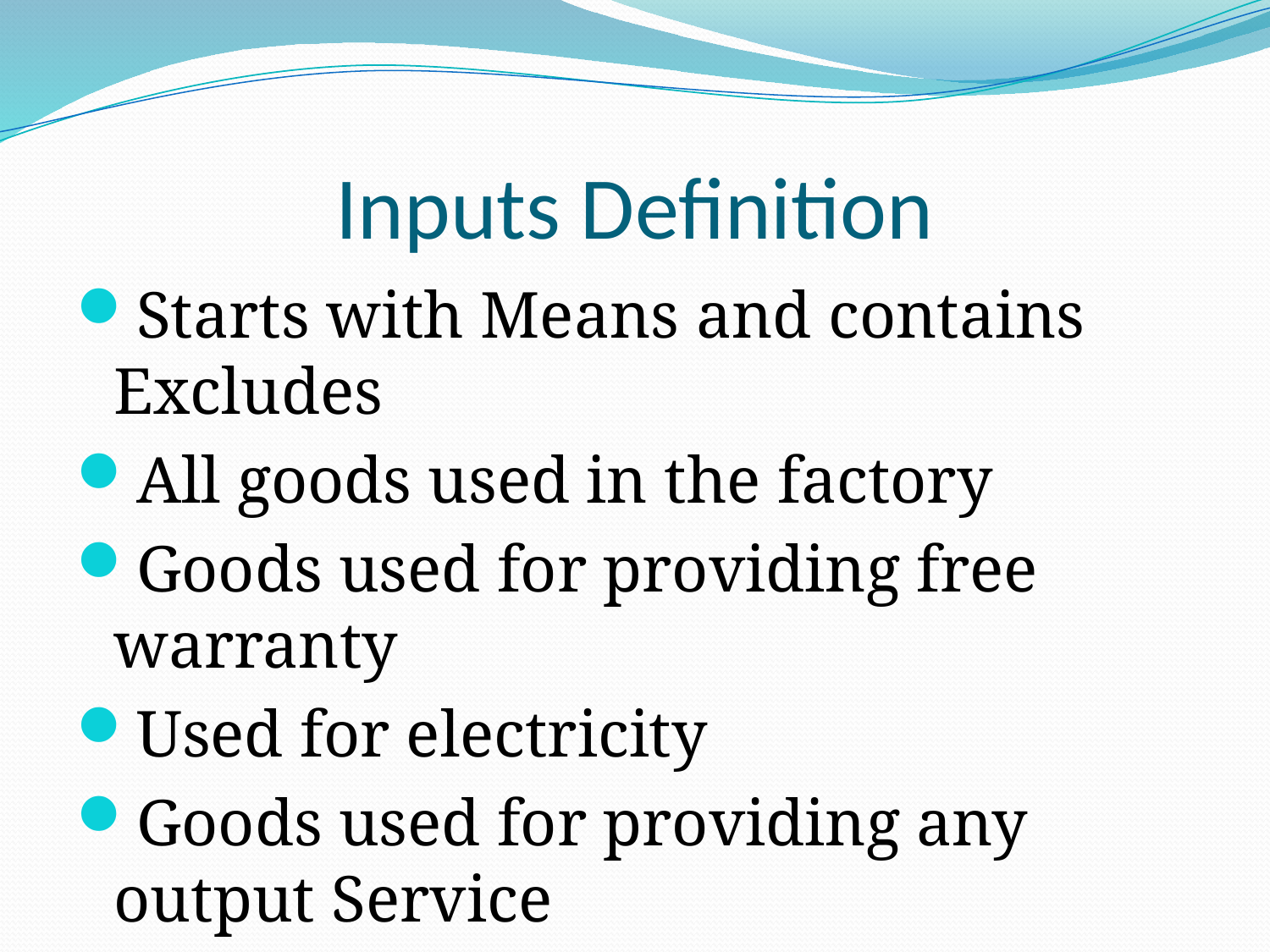

# Inputs Definition
Starts with Means and contains Excludes
All goods used in the factory
Goods used for providing free warranty
Used for electricity
Goods used for providing any output Service